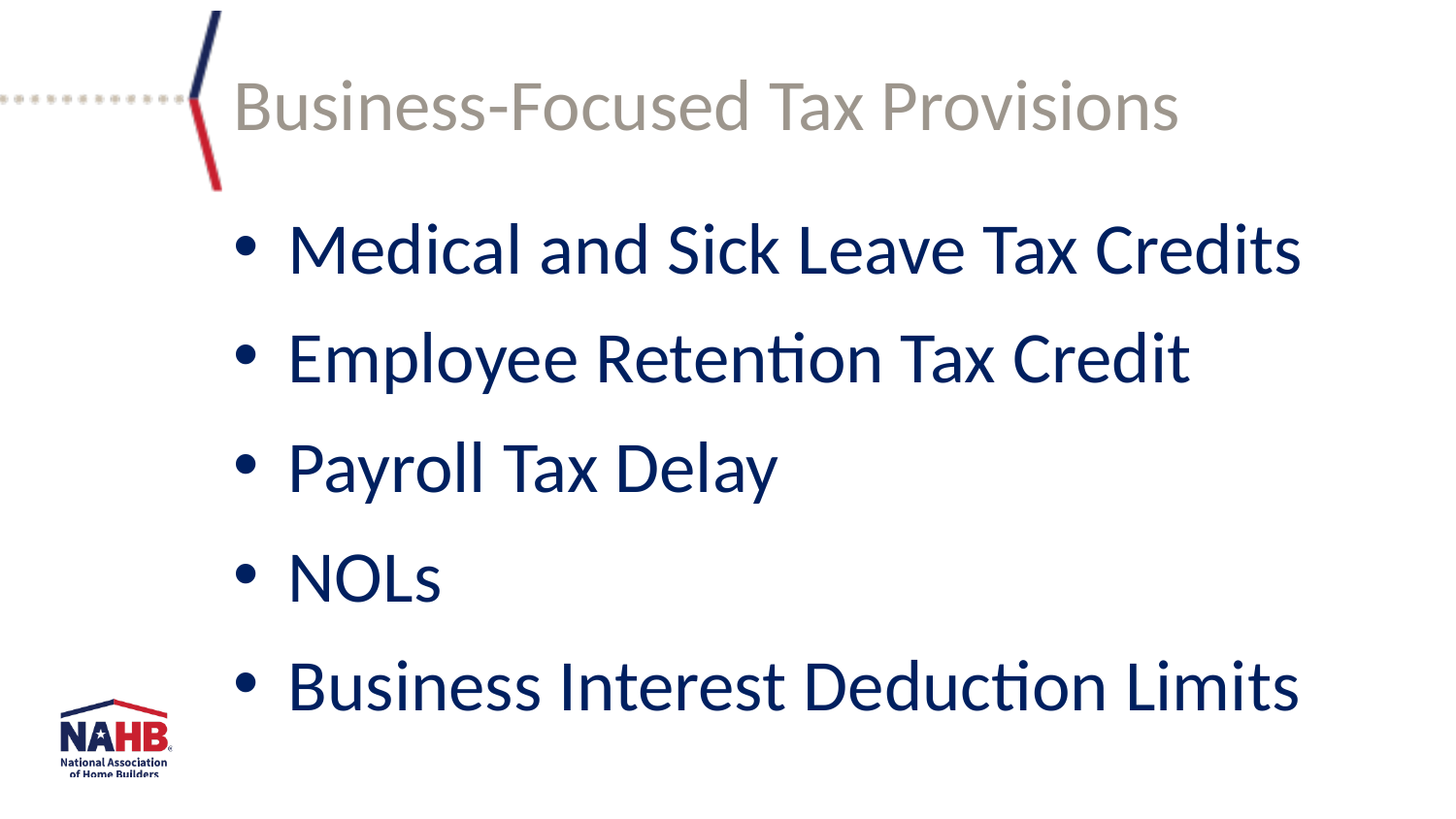

Business-Focused Tax Provisions

Medical and Sick Leave Tax Credits

Employee Retention Tax Credit

Payroll Tax Delay

NOLs

Business Interest Deduction Limits